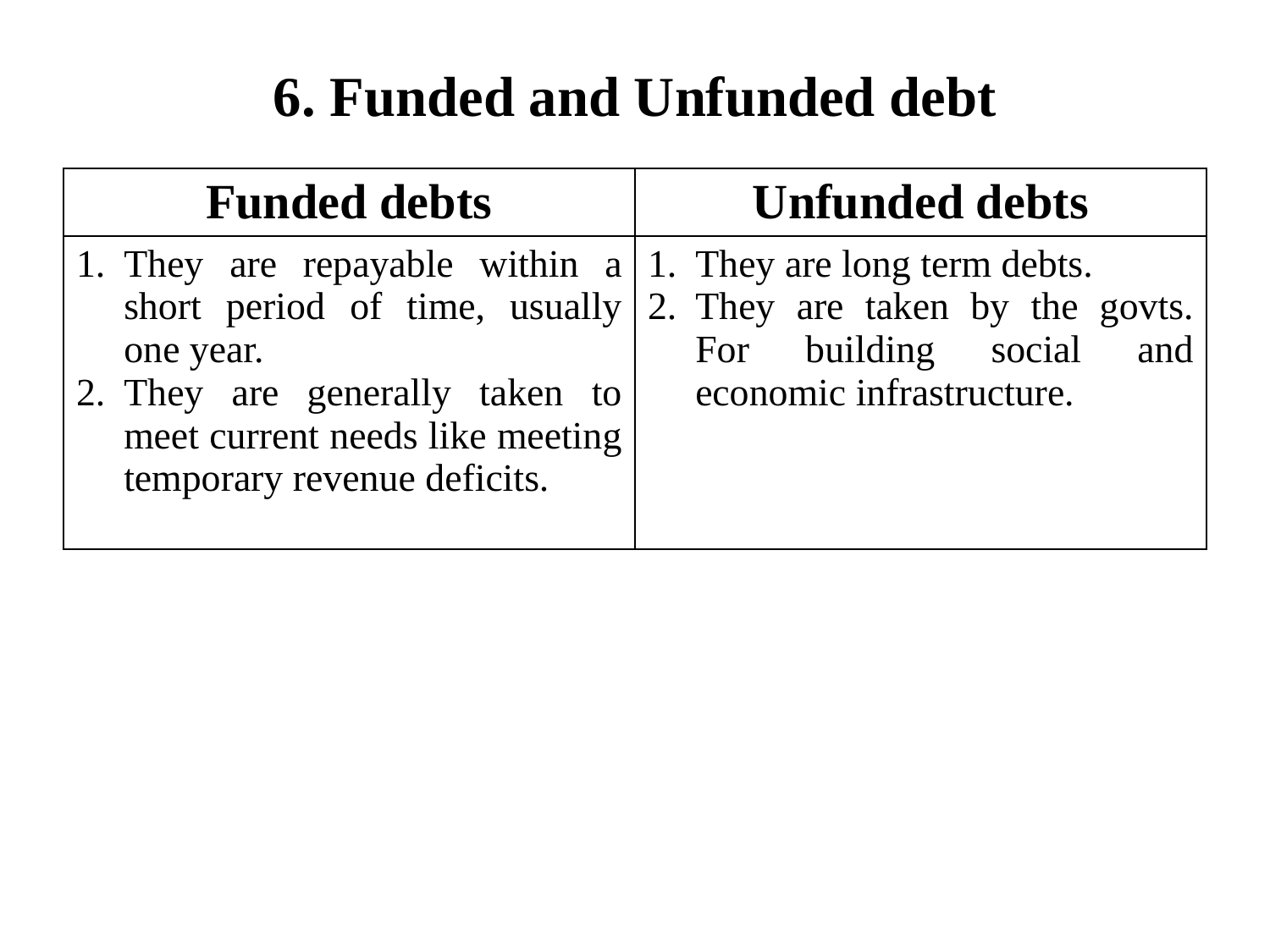

# 6. Funded and Unfunded debt
| Funded debts | Unfunded debts |
| --- | --- |
| They are repayable within a short period of time, usually one year. They are generally taken to meet current needs like meeting temporary revenue deficits. | They are long term debts. They are taken by the govts. For building social and economic infrastructure. |